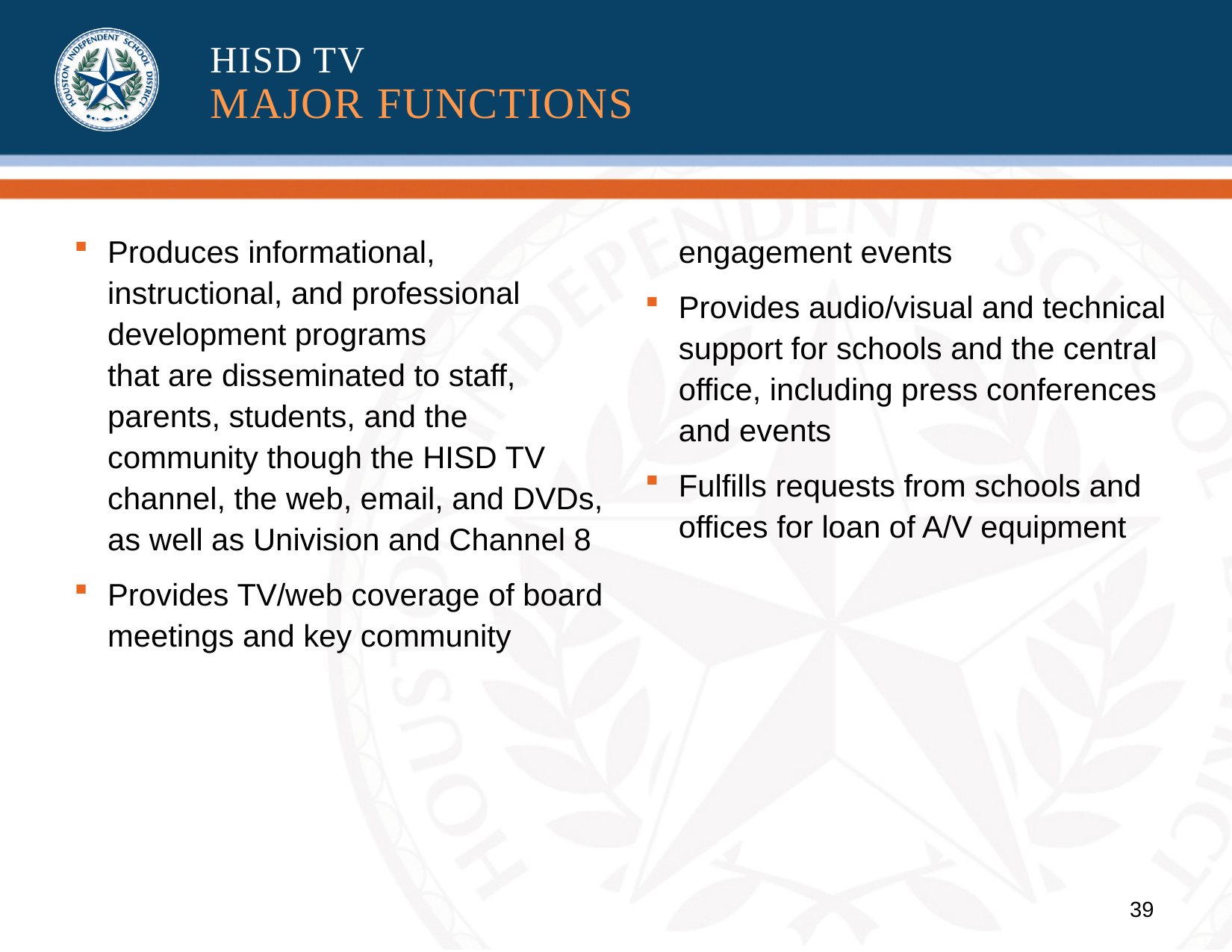

# HISD TV MAJOR FUNCTIONS
Produces informational,
instructional, and professional development programs
that are disseminated to staff, parents, students, and the community though the HISD TV channel, the web, email, and DVDs,
as well as Univision and Channel 8
Provides TV/web coverage of board meetings and key community engagement events
Provides audio/visual and technical support for schools and the central office, including press conferences and events
Fulfills requests from schools and offices for loan of A/V equipment